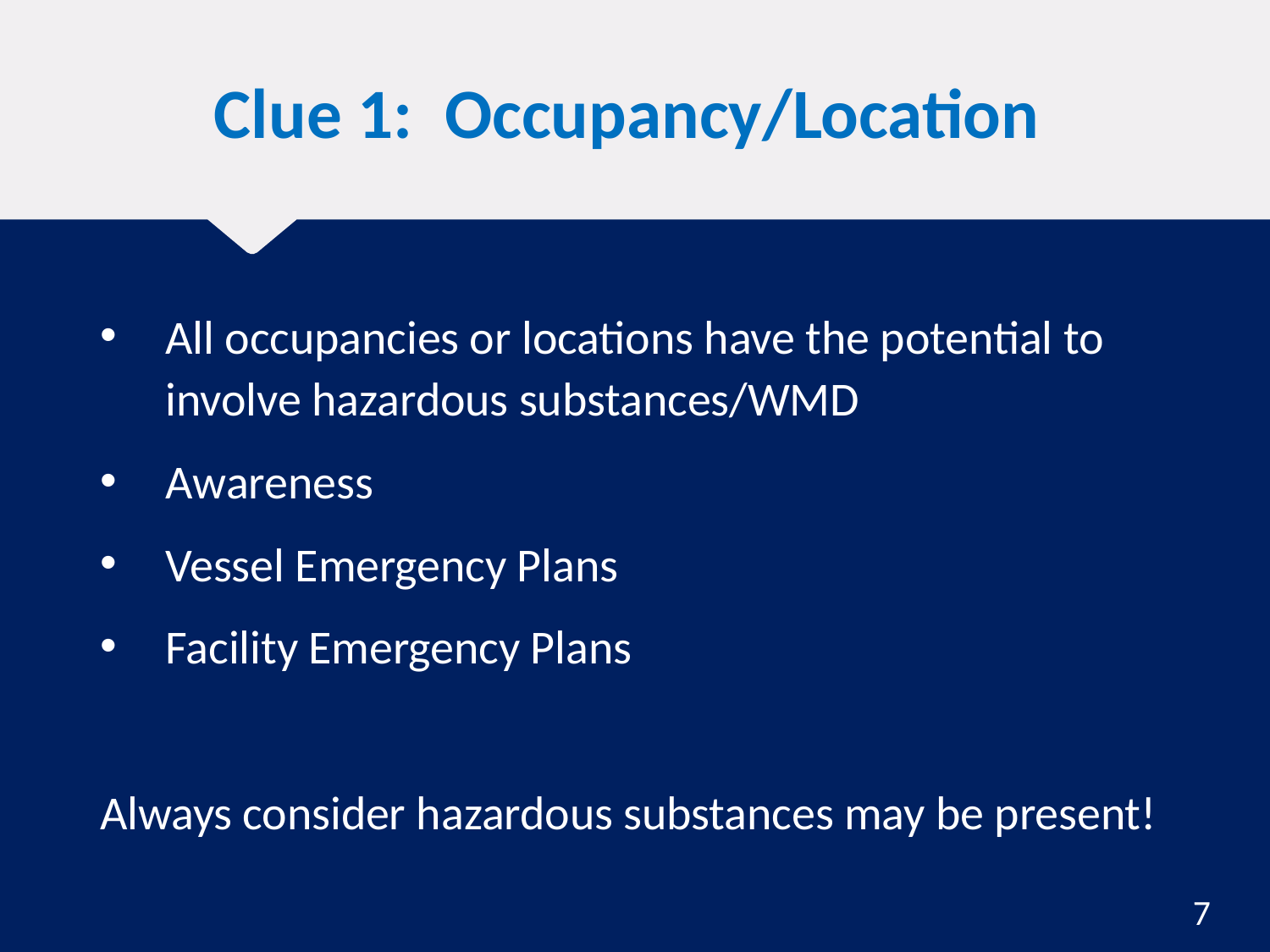

# Clue 1:  Occupancy/Location
All occupancies or locations have the potential to involve hazardous substances/WMD
Awareness
Vessel Emergency Plans
Facility Emergency Plans

Always consider hazardous substances may be present!
7